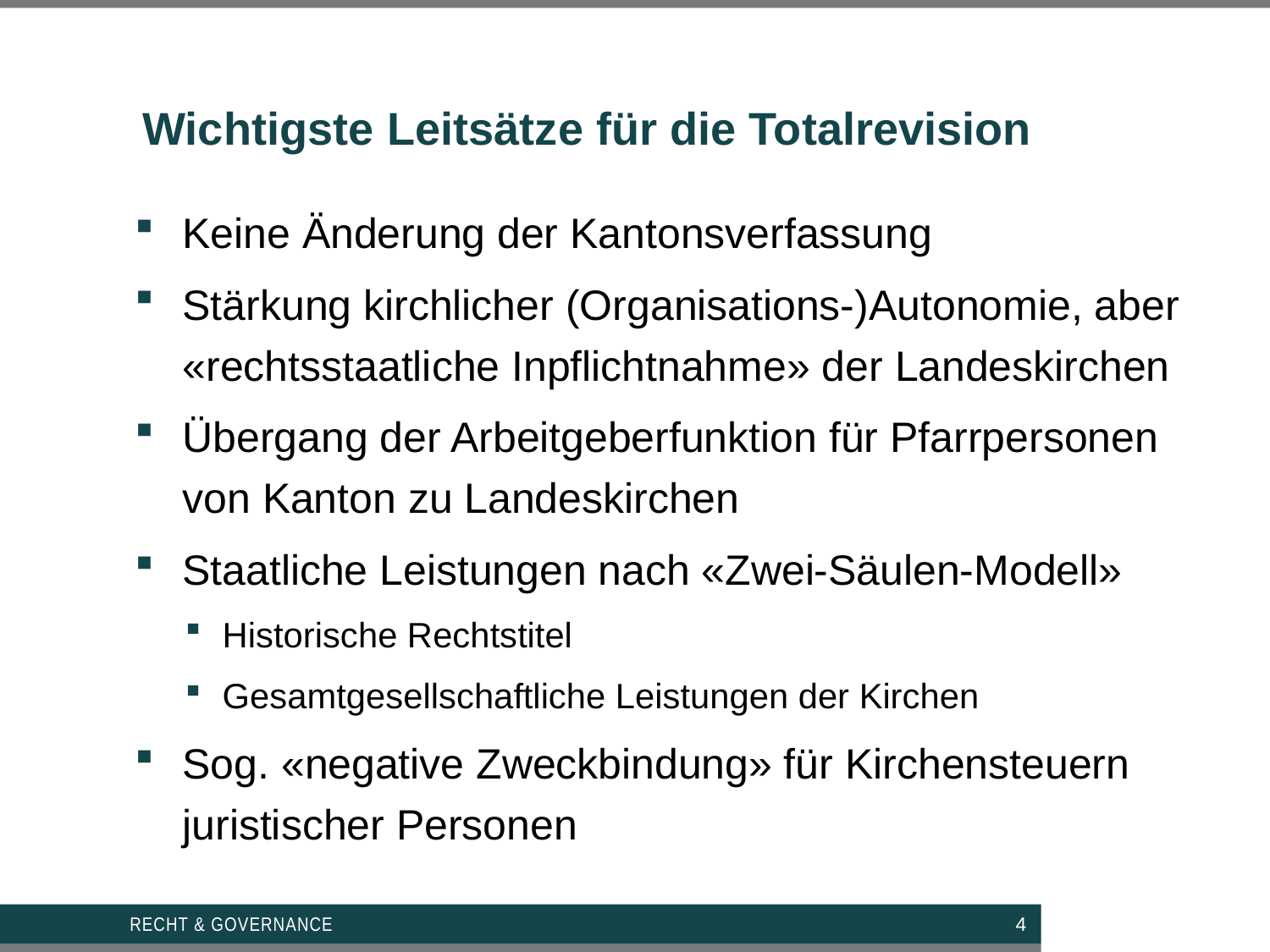

# Wichtigste Leitsätze für die Totalrevision
Keine Änderung der Kantonsverfassung
Stärkung kirchlicher (Organisations-)Autonomie, aber «rechtsstaatliche Inpflichtnahme» der Landeskirchen
Übergang der Arbeitgeberfunktion für Pfarrpersonen von Kanton zu Landeskirchen
Staatliche Leistungen nach «Zwei-Säulen-Modell»
Historische Rechtstitel
Gesamtgesellschaftliche Leistungen der Kirchen
Sog. «negative Zweckbindung» für Kirchensteuern juristischer Personen
Recht & Governance
4